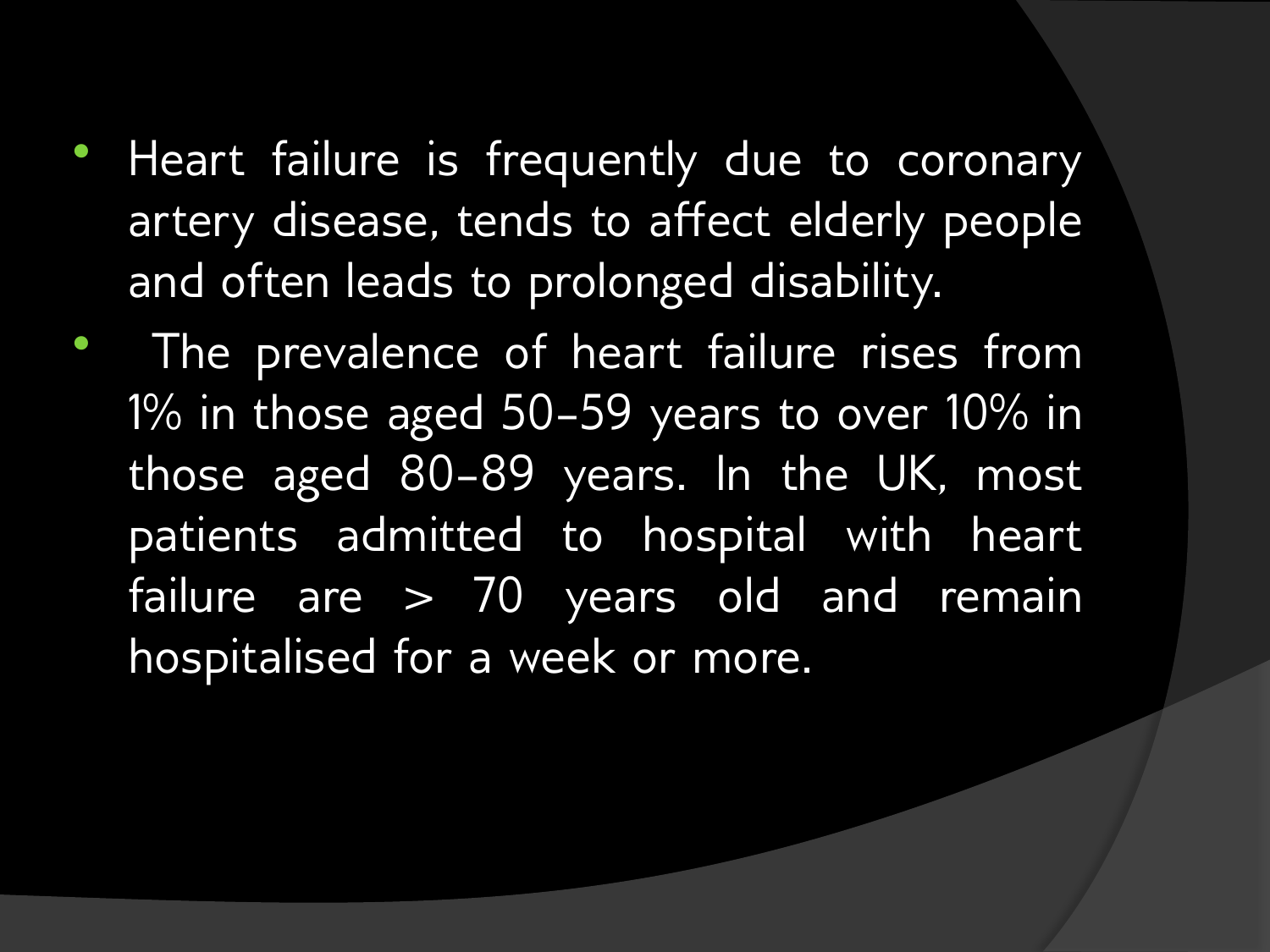

#
Heart failure is frequently due to coronary artery disease, tends to affect elderly people and often leads to prolonged disability.
 The prevalence of heart failure rises from 1% in those aged 50–59 years to over 10% in those aged 80–89 years. In the UK, most patients admitted to hospital with heart failure are > 70 years old and remain hospitalised for a week or more.